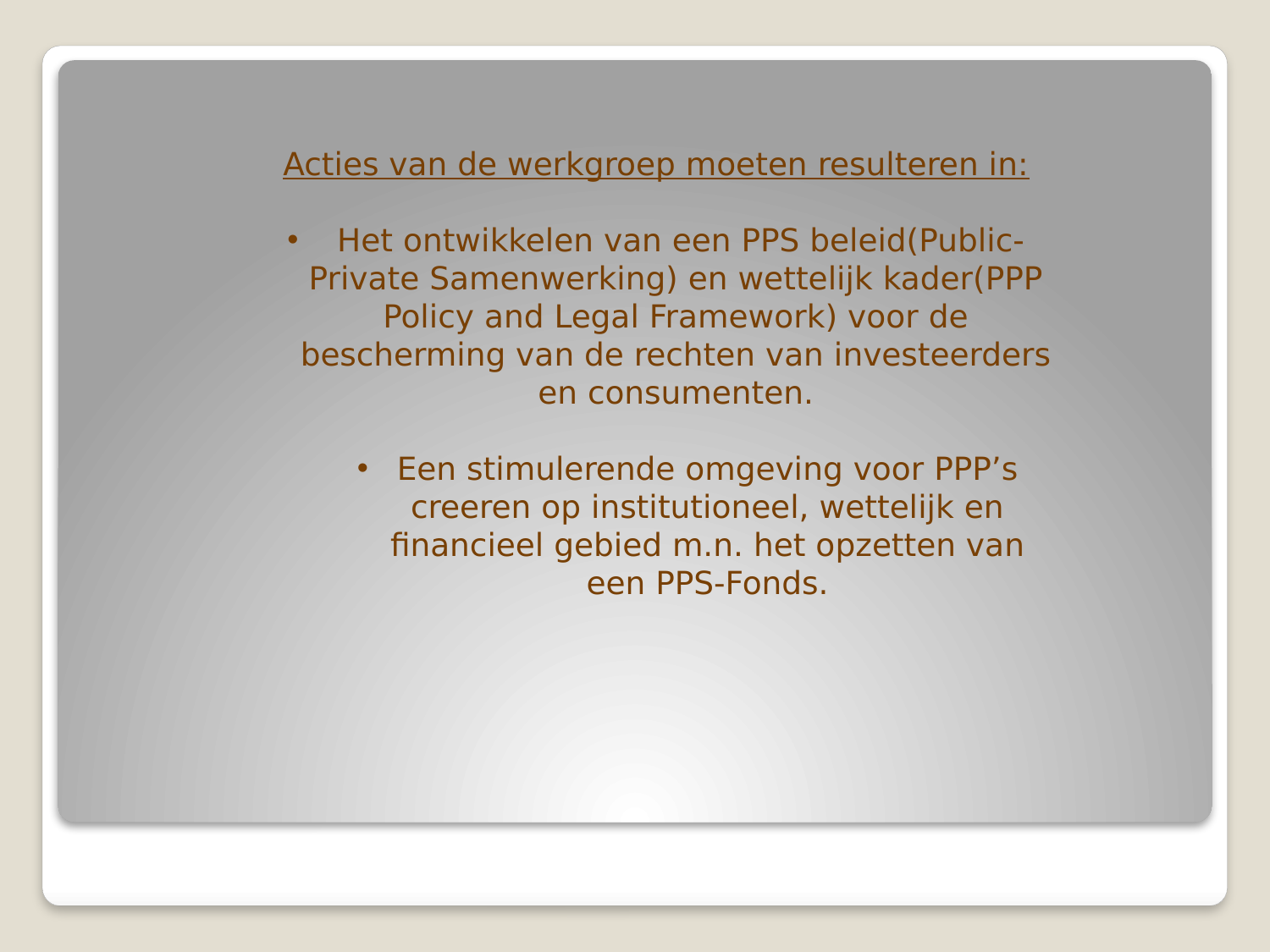

Acties van de werkgroep moeten resulteren in:

 Het ontwikkelen van een PPS beleid(Public-Private Samenwerking) en wettelijk kader(PPP Policy and Legal Framework) voor de bescherming van de rechten van investeerders en consumenten.

Een stimulerende omgeving voor PPP’s creeren op institutioneel, wettelijk en financieel gebied m.n. het opzetten van een PPS-Fonds.